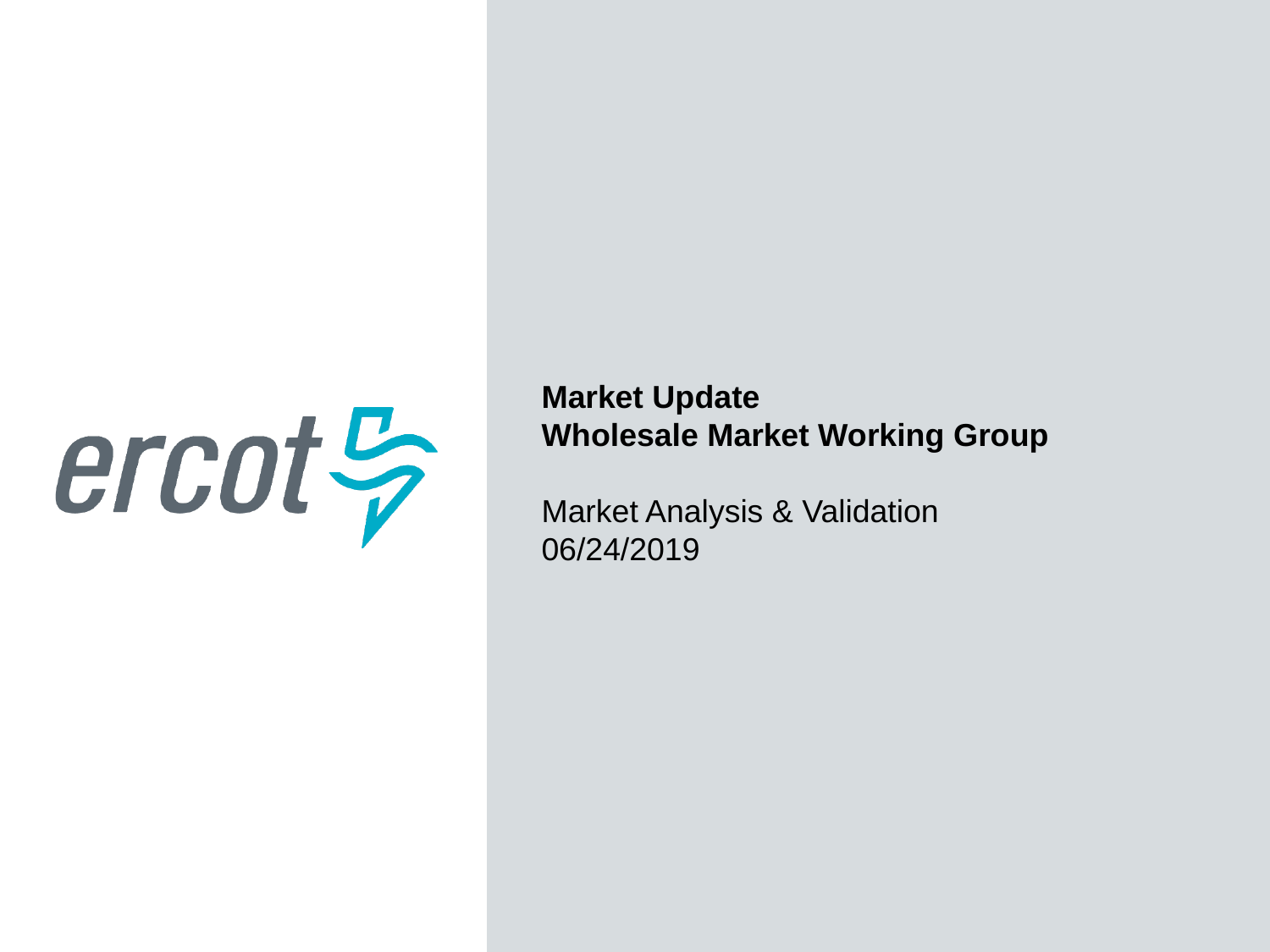

Market Update
Wholesale Market Working Group

Market Analysis & Validation
06/24/2019